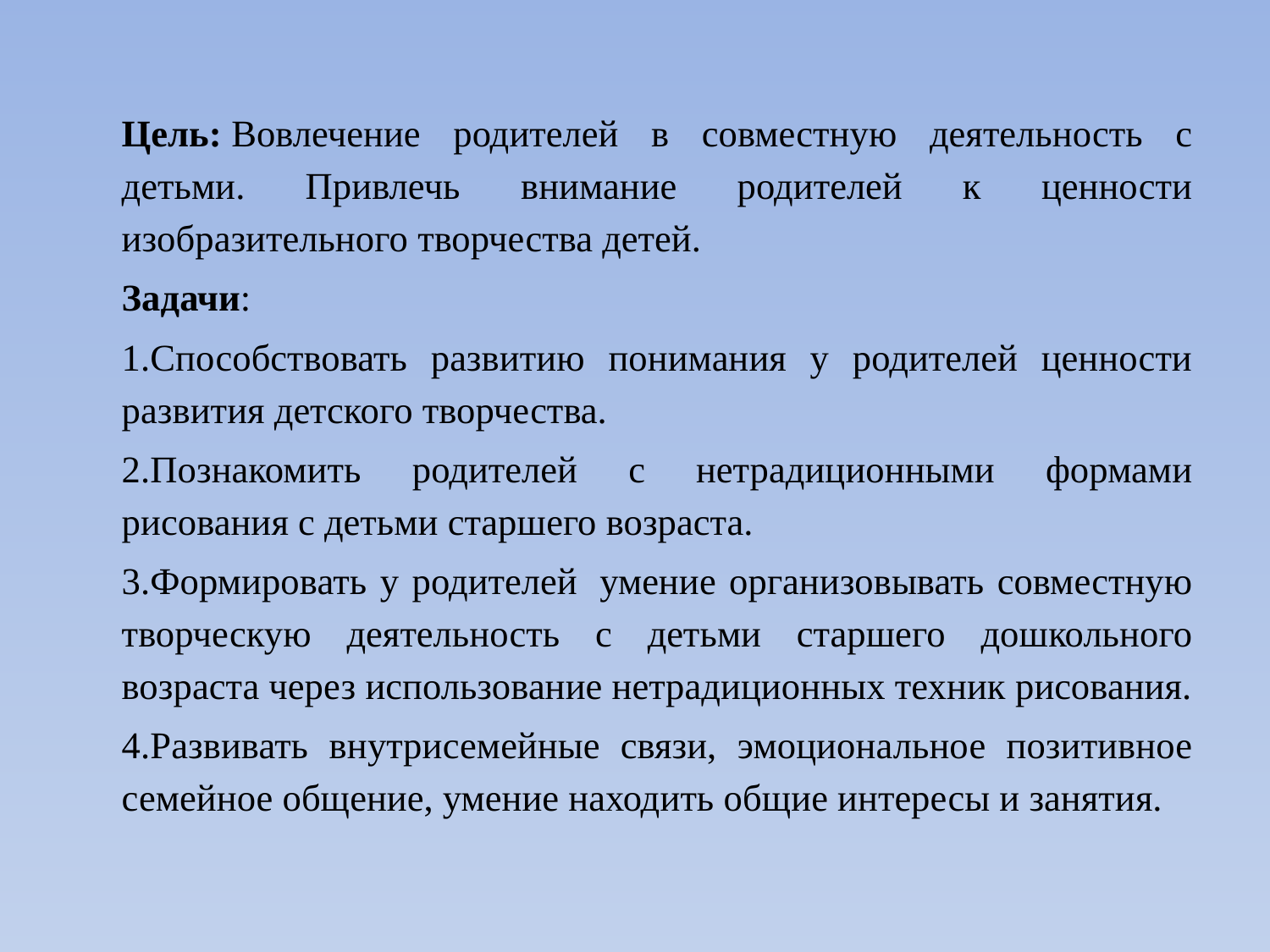

Цель: Вовлечение родителей в совместную деятельность с детьми. Привлечь внимание родителей к ценности изобразительного творчества детей.
Задачи:
1.Способствовать развитию понимания у родителей ценности развития детского творчества.
2.Познакомить родителей с нетрадиционными формами рисования с детьми старшего возраста.
3.Формировать у родителей  умение организовывать совместную творческую деятельность с детьми старшего дошкольного возраста через использование нетрадиционных техник рисования.
4.Развивать внутрисемейные связи, эмоциональное позитивное семейное общение, умение находить общие интересы и занятия.